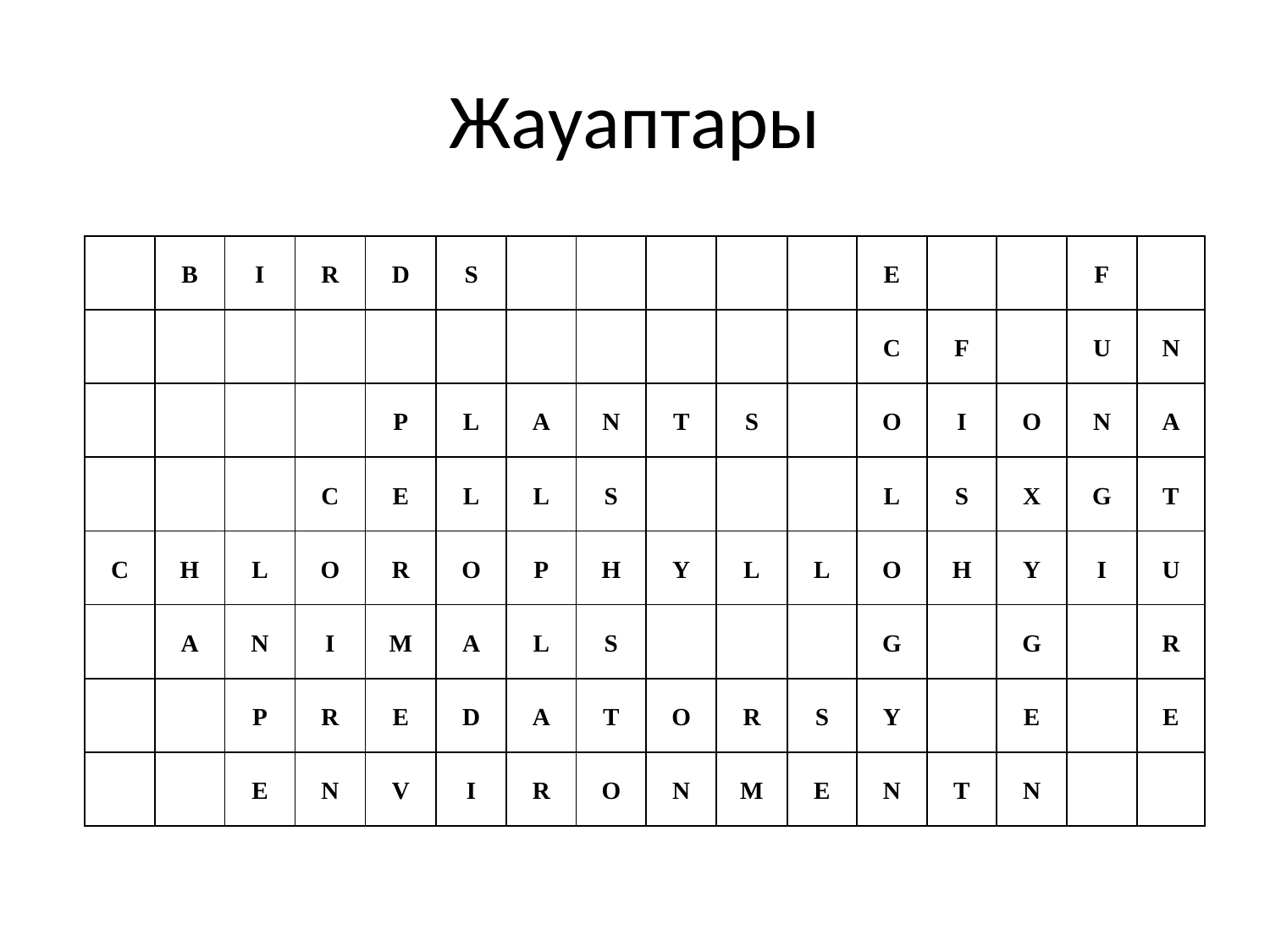

# Жауаптары
|  | B | I | R | D | S |  |  |  |  |  | E |  |  | F |  |
| --- | --- | --- | --- | --- | --- | --- | --- | --- | --- | --- | --- | --- | --- | --- | --- |
|  |  |  |  |  |  |  |  |  |  |  | C | F |  | U | N |
|  |  |  |  | P | L | A | N | T | S |  | O | I | O | N | A |
|  |  |  | C | E | L | L | S |  |  |  | L | S | X | G | T |
| C | H | L | O | R | O | P | H | Y | L | L | O | H | Y | I | U |
|  | A | N | I | M | A | L | S |  |  |  | G |  | G |  | R |
|  |  | P | R | E | D | A | T | O | R | S | Y |  | E |  | E |
|  |  | E | N | V | I | R | O | N | M | E | N | T | N |  |  |